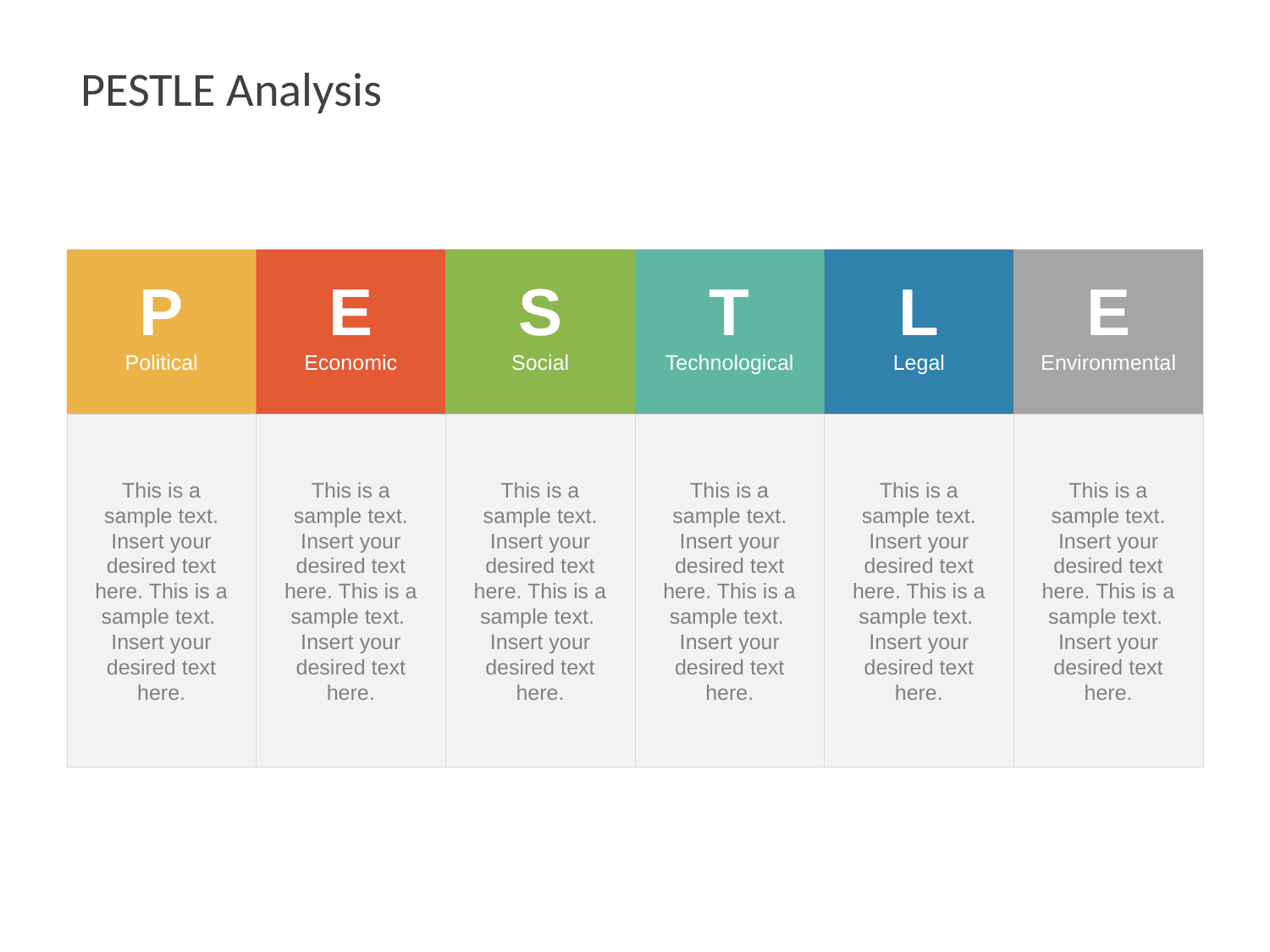

# PESTLE Analysis
P
Political
E
Economic
S
Social
T
Technological
L
Legal
E
Environmental
This is a sample text. Insert your desired text here. This is a sample text.  Insert your desired text here.
This is a sample text. Insert your desired text here. This is a sample text.  Insert your desired text here.
This is a sample text. Insert your desired text here. This is a sample text.  Insert your desired text here.
This is a sample text. Insert your desired text here. This is a sample text.  Insert your desired text here.
This is a sample text. Insert your desired text here. This is a sample text.  Insert your desired text here.
This is a sample text. Insert your desired text here. This is a sample text.  Insert your desired text here.